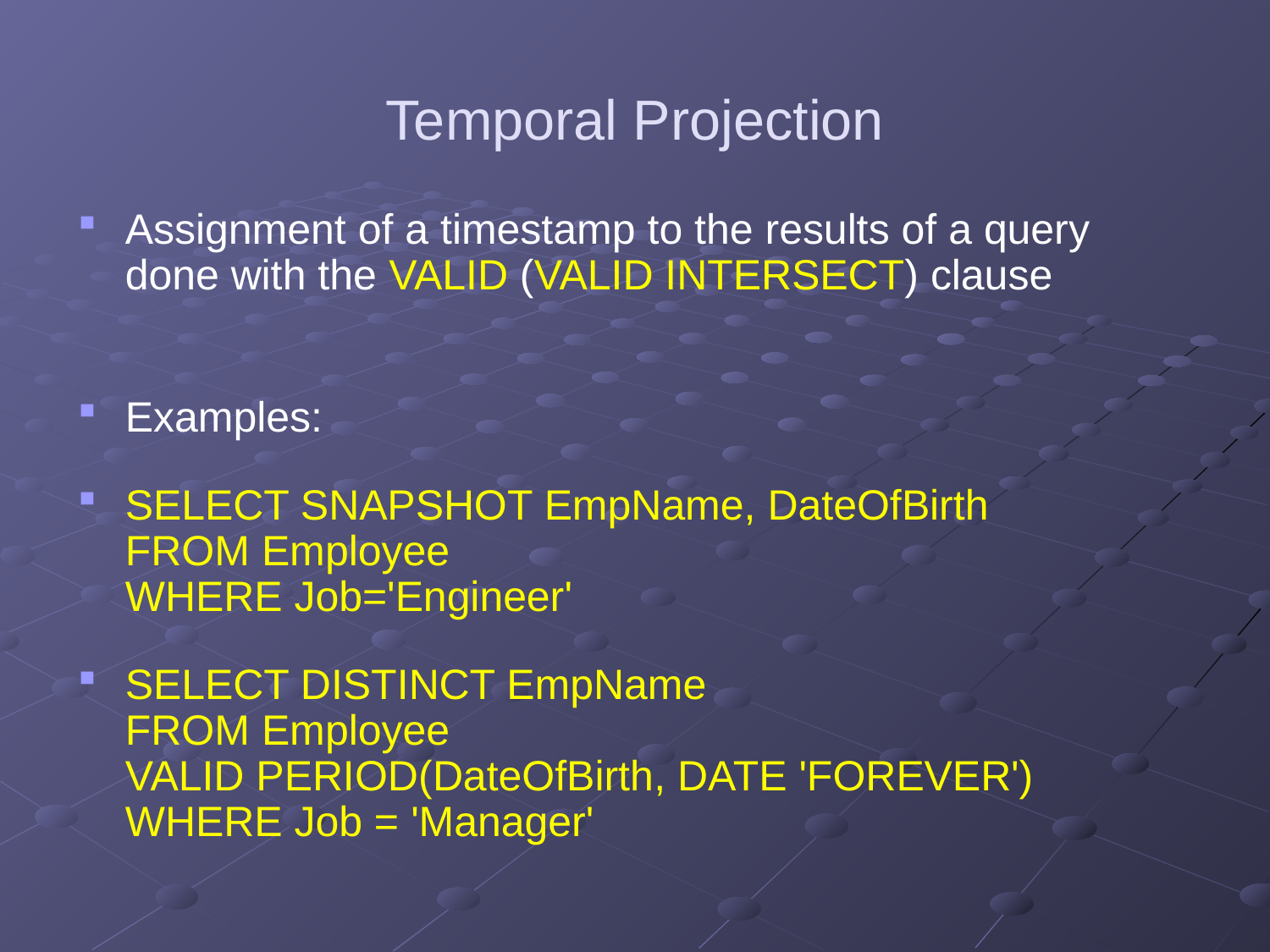

# Temporal Projection
Assignment of a timestamp to the results of a query
done with the VALID (VALID INTERSECT) clause

Examples:
SELECT SNAPSHOT EmpName, DateOfBirth
FROM Employee
WHERE Job='Engineer'
SELECT DISTINCT EmpName
FROM Employee
VALID PERIOD(DateOfBirth, DATE 'FOREVER')
WHERE Job = 'Manager'